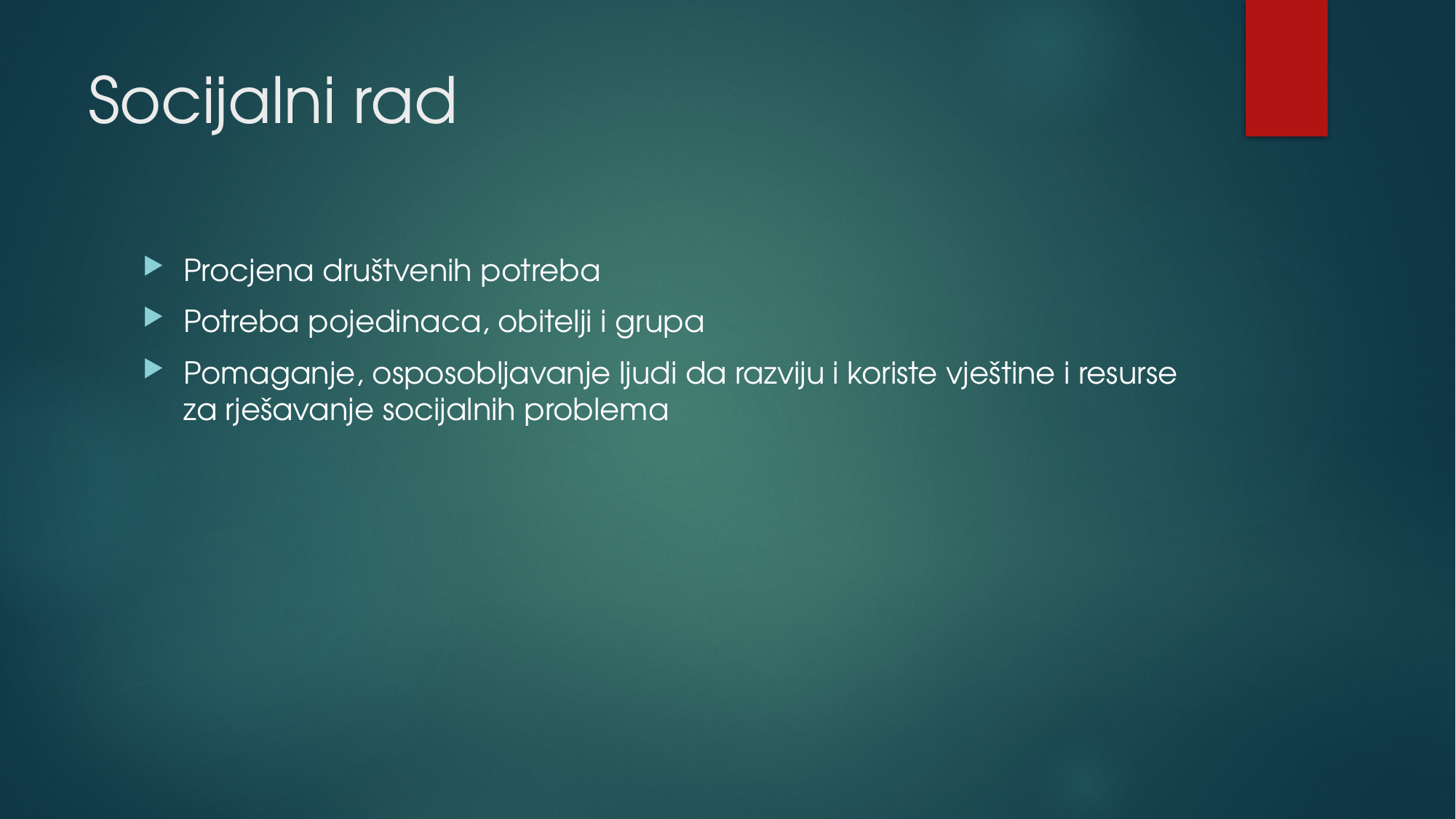

# Socijalni rad
Procjena društvenih potreba
Potreba pojedinaca, obitelji i grupa
Pomaganje, osposobljavanje ljudi da razviju i koriste vještine i resurse za rješavanje socijalnih problema